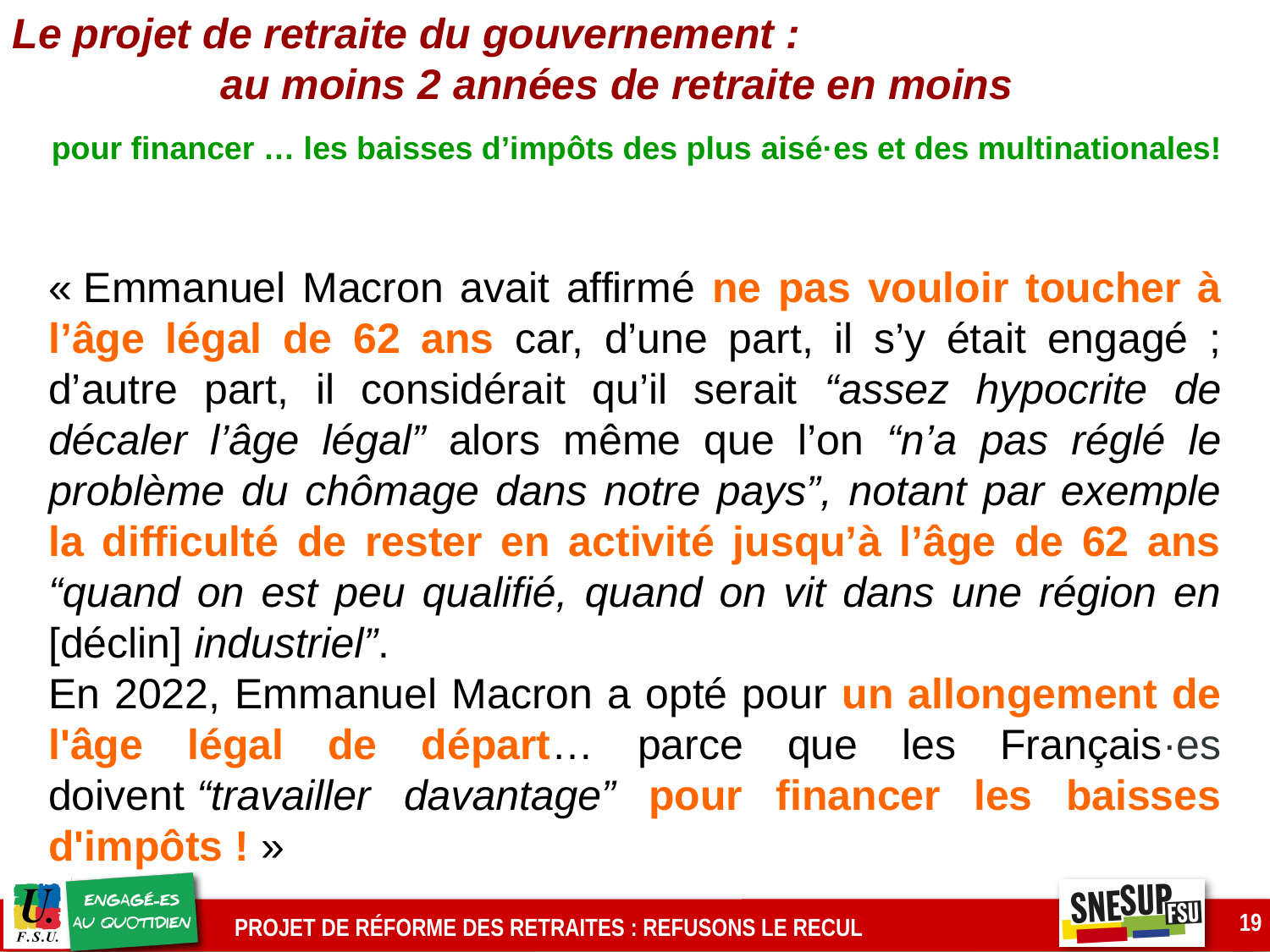

Le projet de retraite du gouvernement :
au moins 2 années de retraite en moins

pour financer … les baisses d’impôts des plus aisé·es et des multinationales!

« Emmanuel Macron avait affirmé ne pas vouloir toucher à l’âge légal de 62 ans car, d’une part, il s’y était engagé ; d’autre part, il considérait qu’il serait “assez hypocrite de décaler l’âge légal” alors même que l’on “n’a pas réglé le problème du chômage dans notre pays”, notant par exemple la difficulté de rester en activité jusqu’à l’âge de 62 ans “quand on est peu qualifié, quand on vit dans une région en [déclin] industriel”.
En 2022, Emmanuel Macron a opté pour un allongement de l'âge légal de départ… parce que les Français·es doivent “travailler davantage” pour financer les baisses d'impôts ! »
19